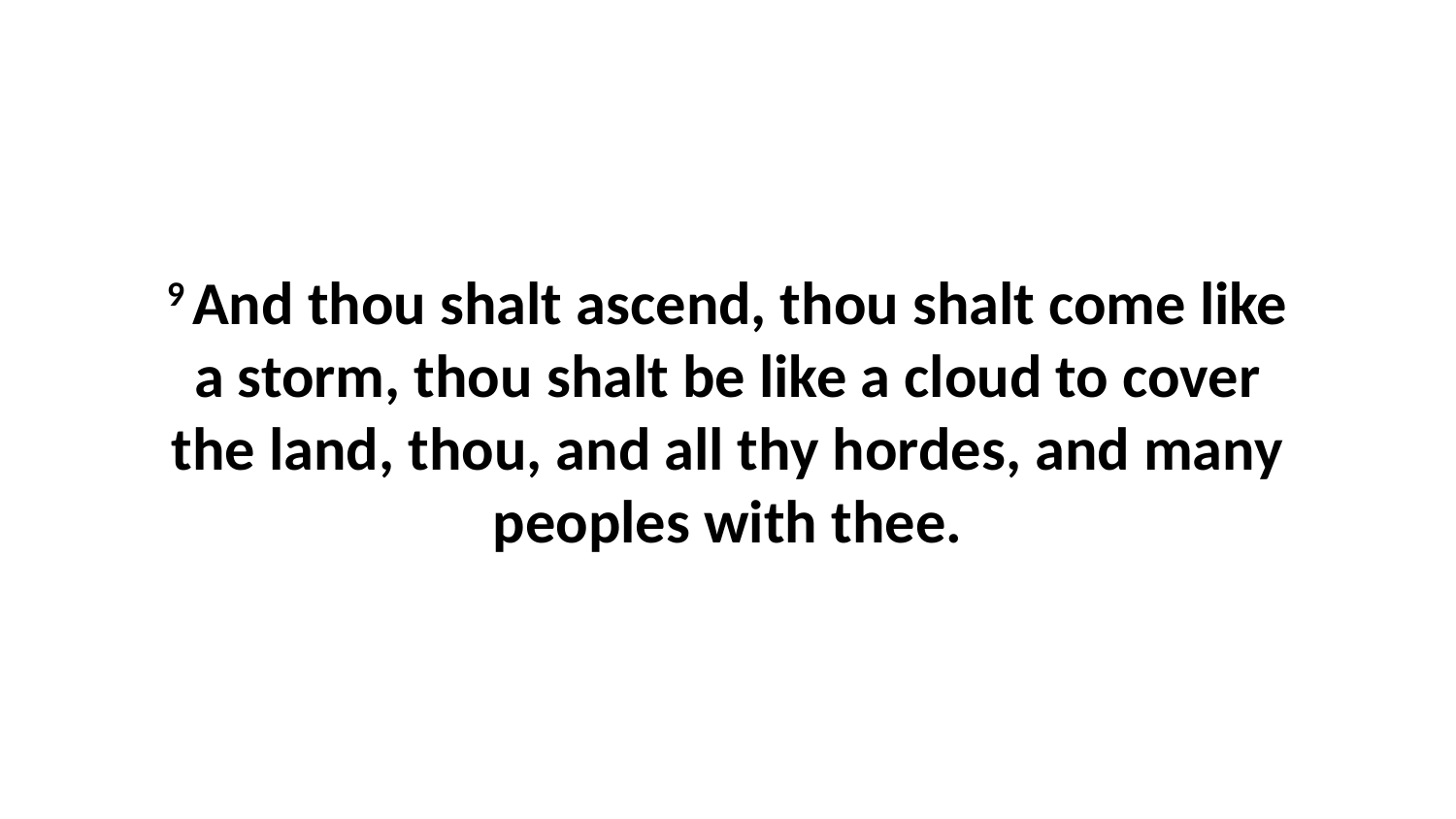

9 And thou shalt ascend, thou shalt come like a storm, thou shalt be like a cloud to cover the land, thou, and all thy hordes, and many peoples with thee.